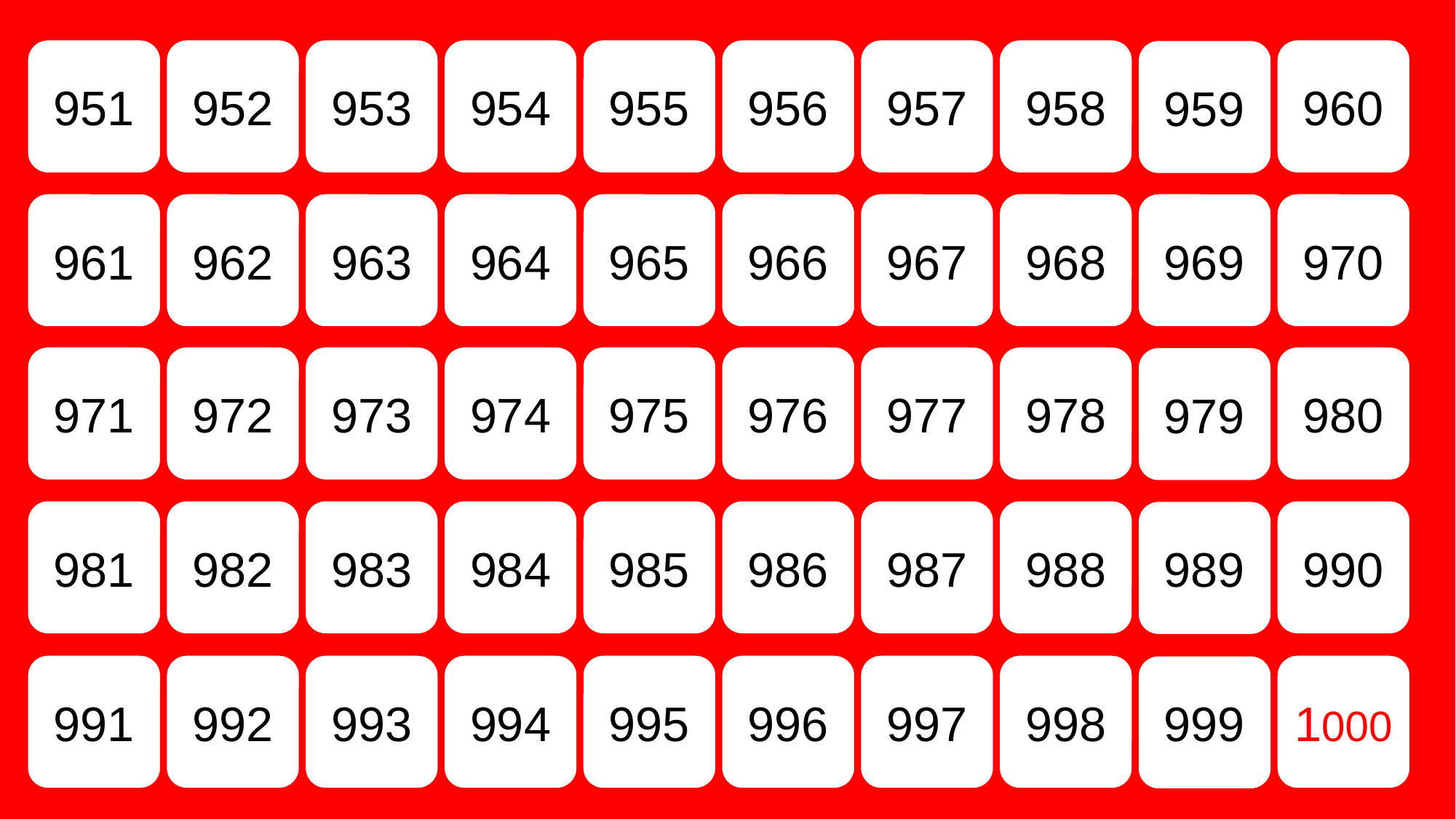

951
952
953
954
955
956
957
958
960
959
961
962
963
964
965
966
967
968
969
970
971
972
973
974
975
976
977
978
980
979
981
982
983
984
985
986
987
988
990
989
991
992
993
994
995
996
997
998
1000
999